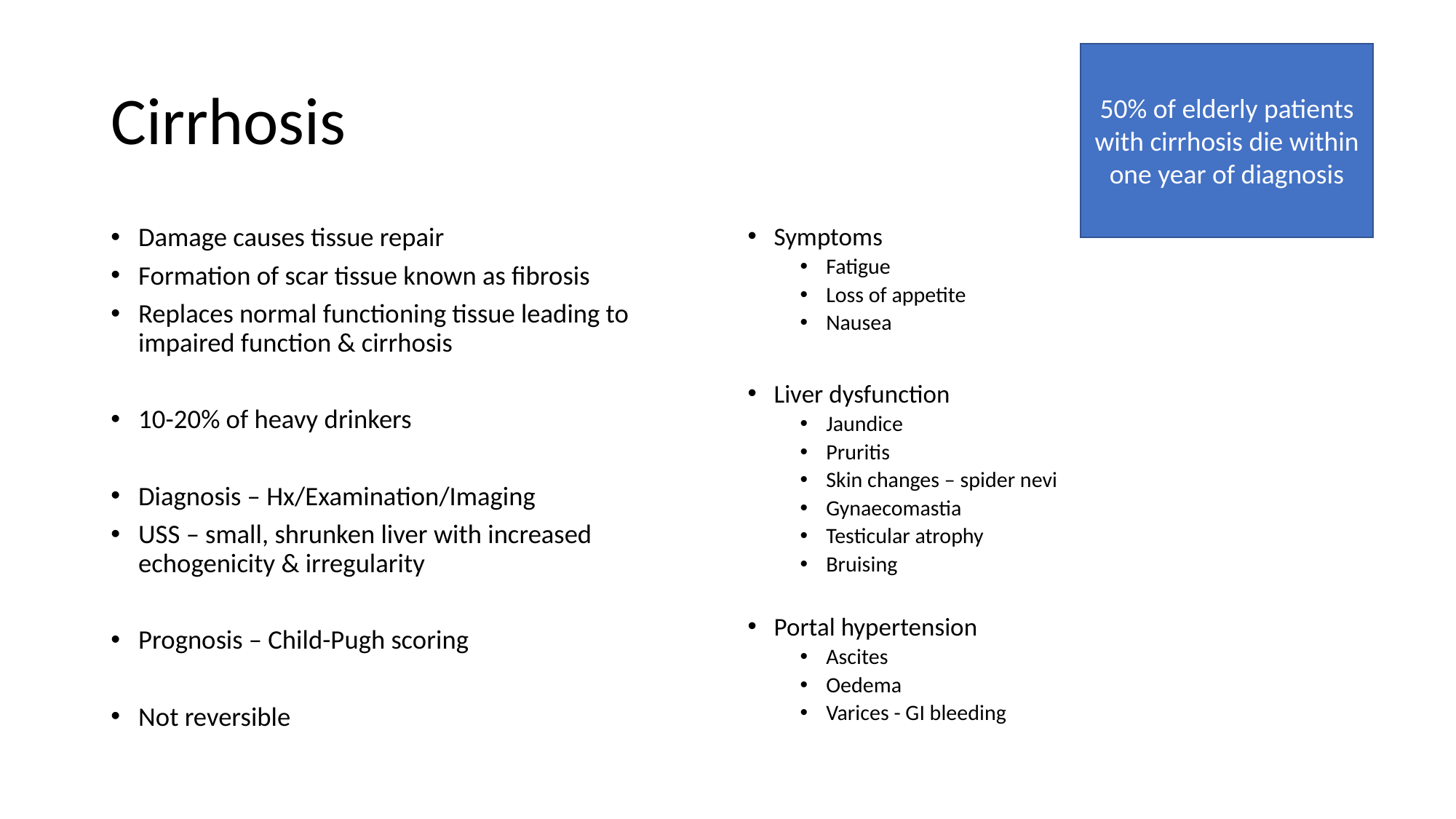

# Cirrhosis
50% of elderly patients with cirrhosis die within one year of diagnosis
Damage causes tissue repair
Formation of scar tissue known as fibrosis
Replaces normal functioning tissue leading to impaired function & cirrhosis

10-20% of heavy drinkers

Diagnosis – Hx/Examination/Imaging
USS – small, shrunken liver with increased echogenicity & irregularity

Prognosis – Child-Pugh scoring

Not reversible

Symptoms
Fatigue
Loss of appetite
Nausea

Liver dysfunction
Jaundice
Pruritis
Skin changes – spider nevi
Gynaecomastia
Testicular atrophy
Bruising

Portal hypertension
Ascites
Oedema
Varices - GI bleeding